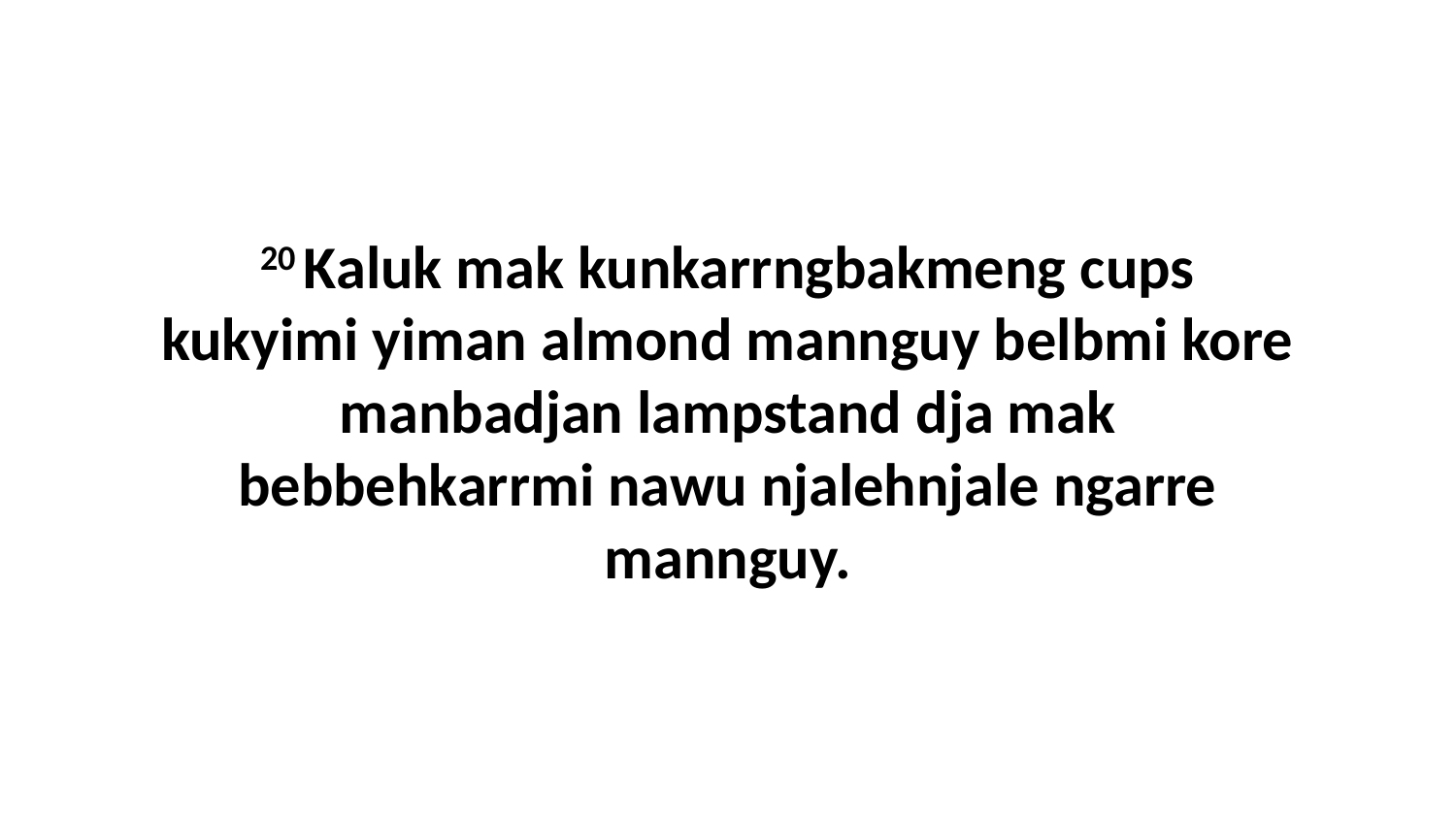

20 Kaluk mak kunkarrngbakmeng cups kukyimi yiman almond mannguy belbmi kore manbadjan lampstand dja mak bebbehkarrmi nawu njalehnjale ngarre mannguy.